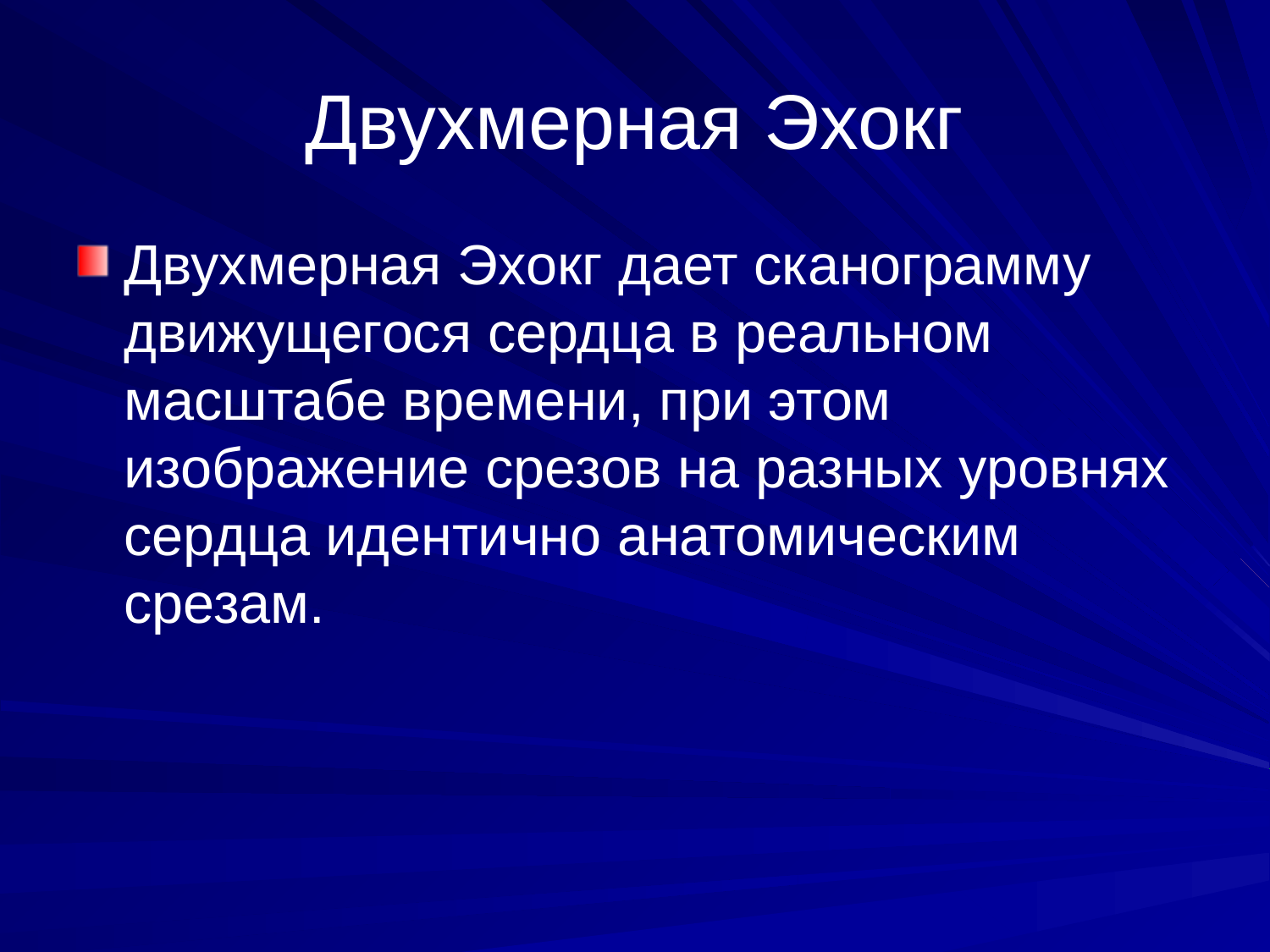

# Двухмерная Эхокг
Двухмерная Эхокг дает сканограмму движущегося сердца в реальном масштабе времени, при этом изображение срезов на разных уровнях сердца идентично анатомическим срезам.